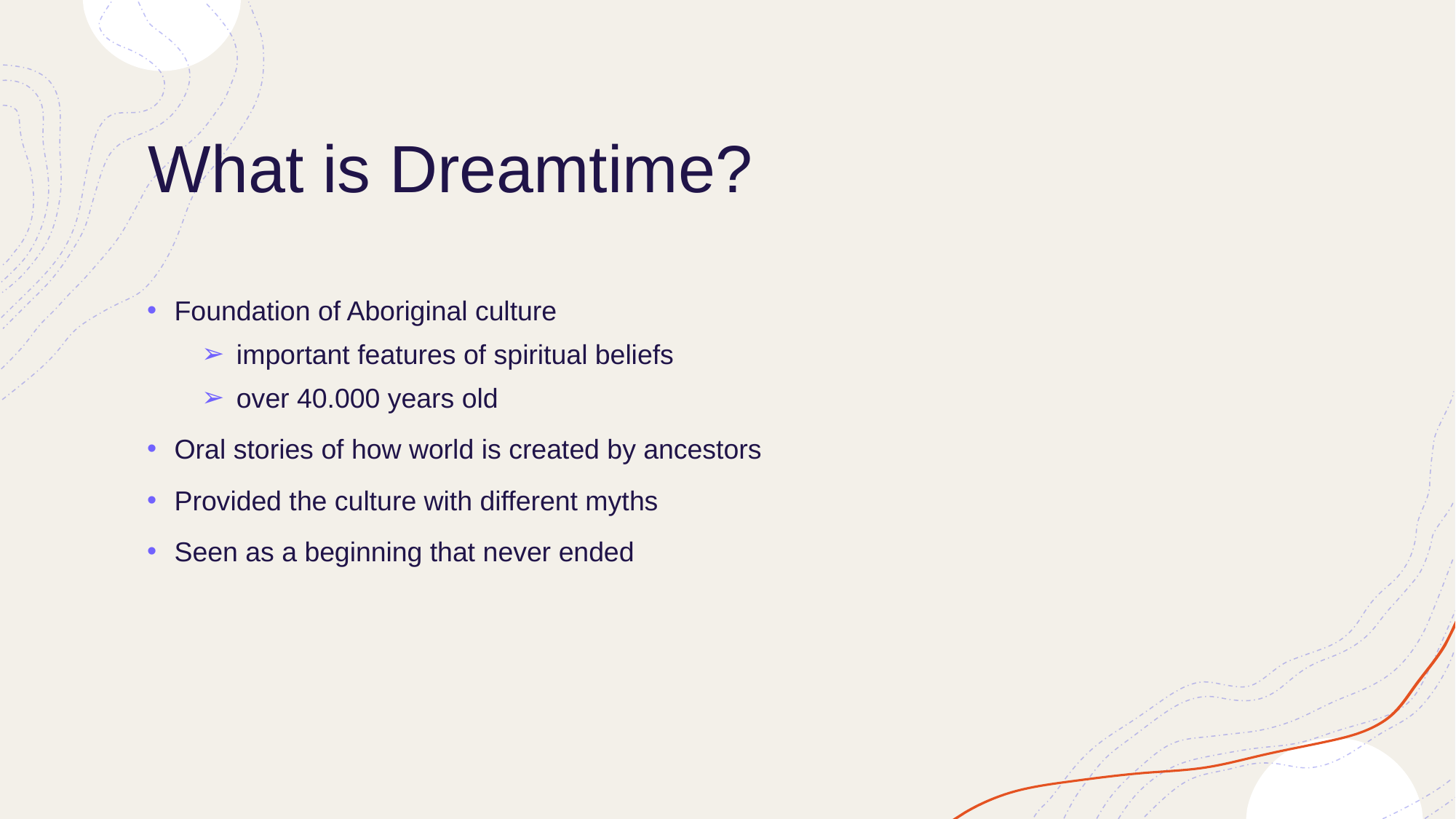

# What is Dreamtime?
Foundation of Aboriginal culture
 important features of spiritual beliefs
 over 40.000 years old
Oral stories of how world is created by ancestors
Provided the culture with different myths
Seen as a beginning that never ended